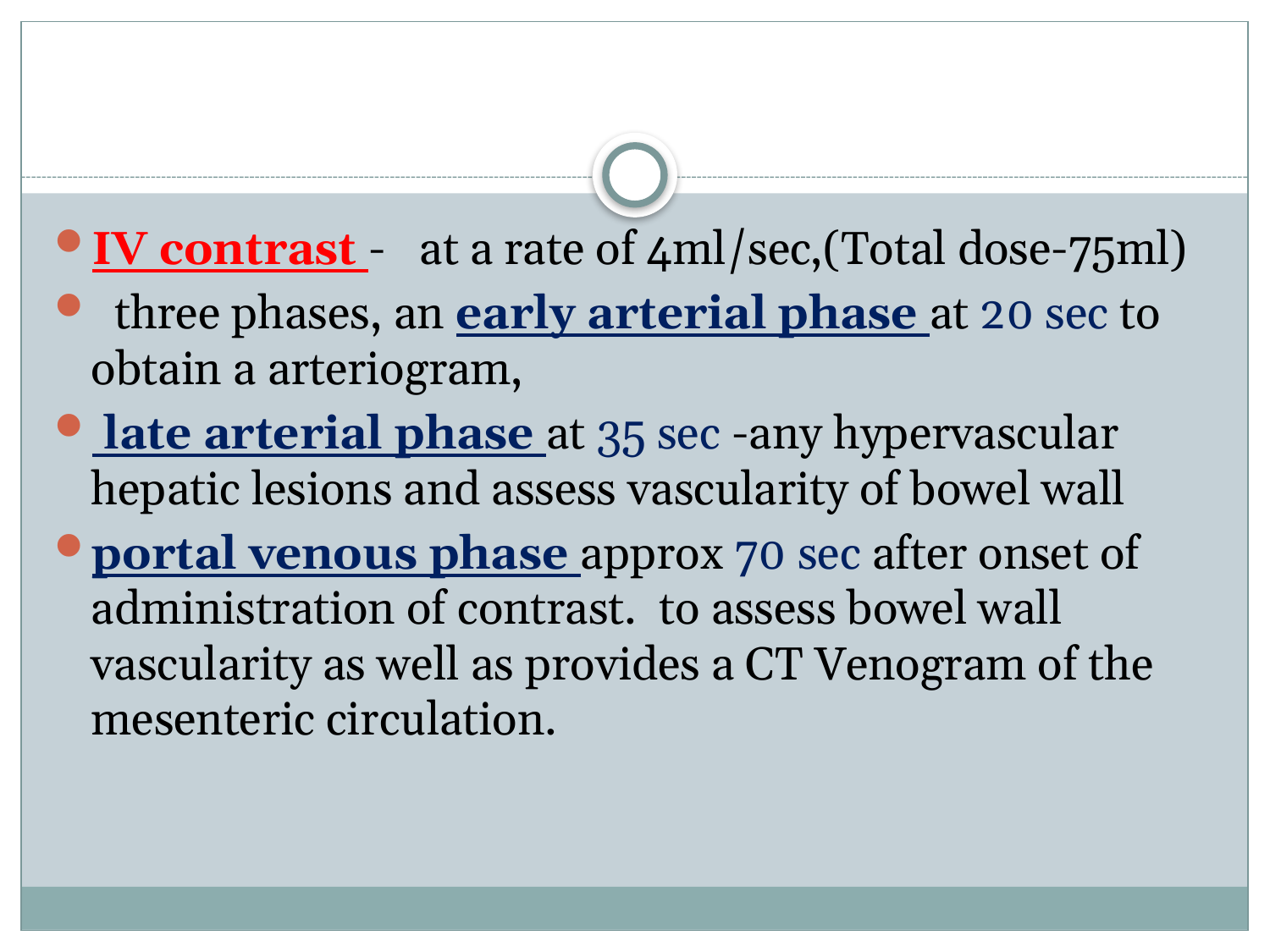

#
IV contrast -   at a rate of 4ml/sec,(Total dose-75ml)
  three phases, an early arterial phase at 20 sec to obtain a arteriogram,
 late arterial phase at 35 sec -any hypervascular hepatic lesions and assess vascularity of bowel wall
portal venous phase approx 70 sec after onset of administration of contrast.  to assess bowel wall vascularity as well as provides a CT Venogram of the mesenteric circulation.